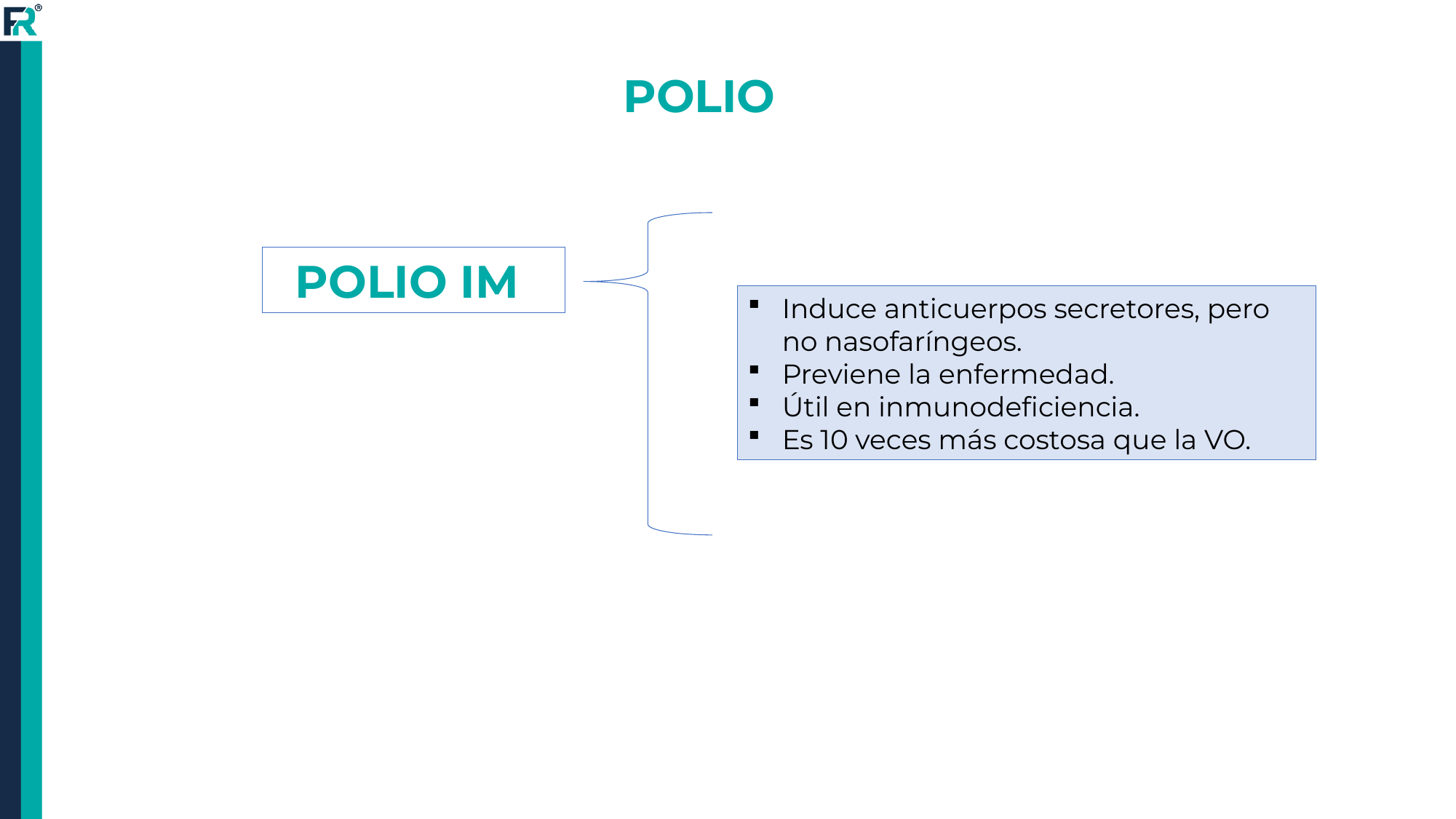

POLIO

POLIO IM
Induce anticuerpos secretores, pero no nasofaríngeos.
Previene la enfermedad.
Útil en inmunodeficiencia.
Es 10 veces más costosa que la VO.